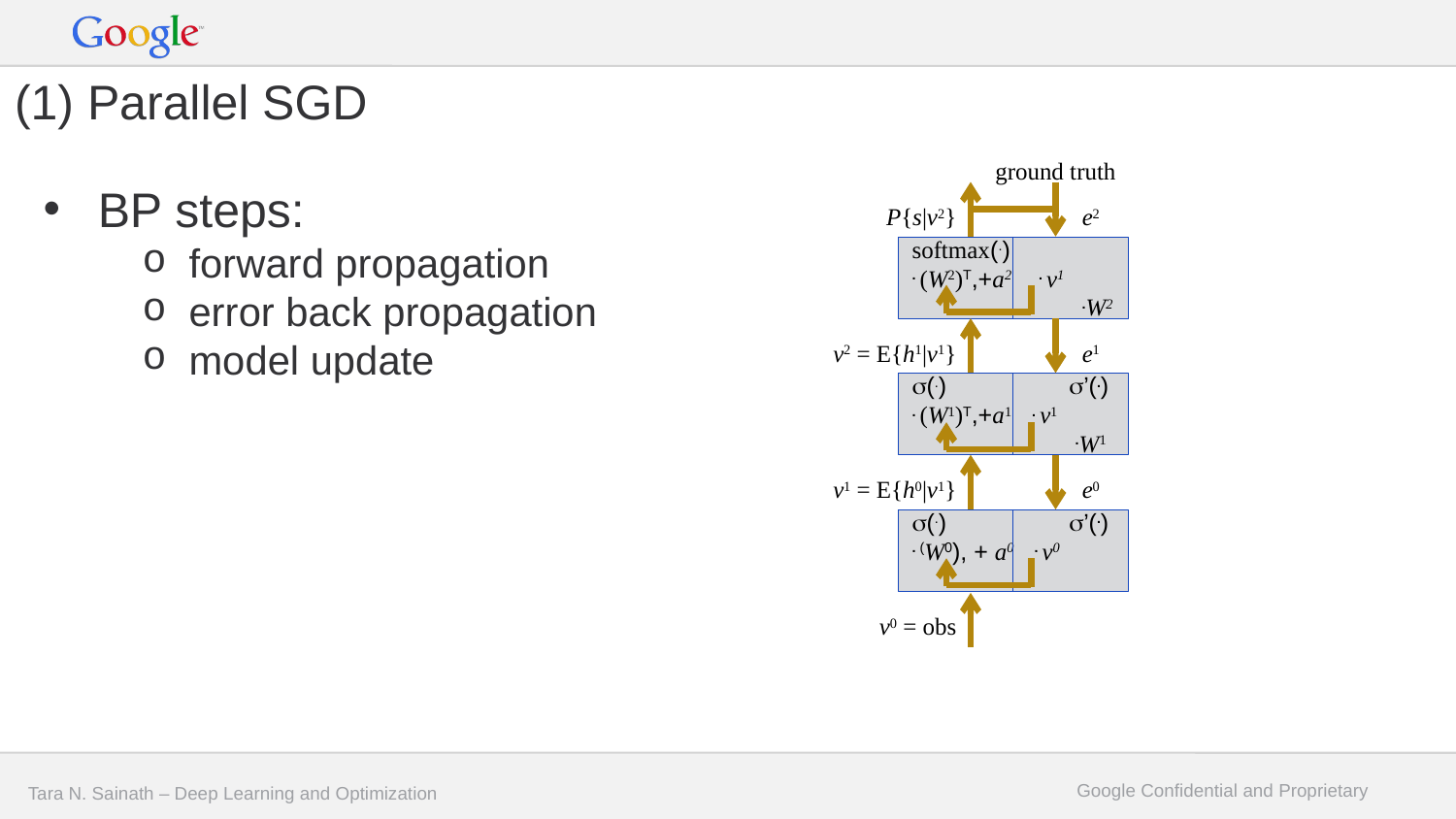

# (1) Parallel SGD
ground truth
BP steps:
forward propagation
error back propagation
model update
P{s|v2}
e2
softmax(.)
. (W2)T,+a2    . v1
                         .W2
v2 = E{h1|v1}
e1
σ(.)                  σ’(.)
. (W1)T,+a1   . v1
                        .W1
v1 = E{h0|v1}
e0
σ(.)                  σ’(.)
. (W0), + a0   . v0
v0 = obs